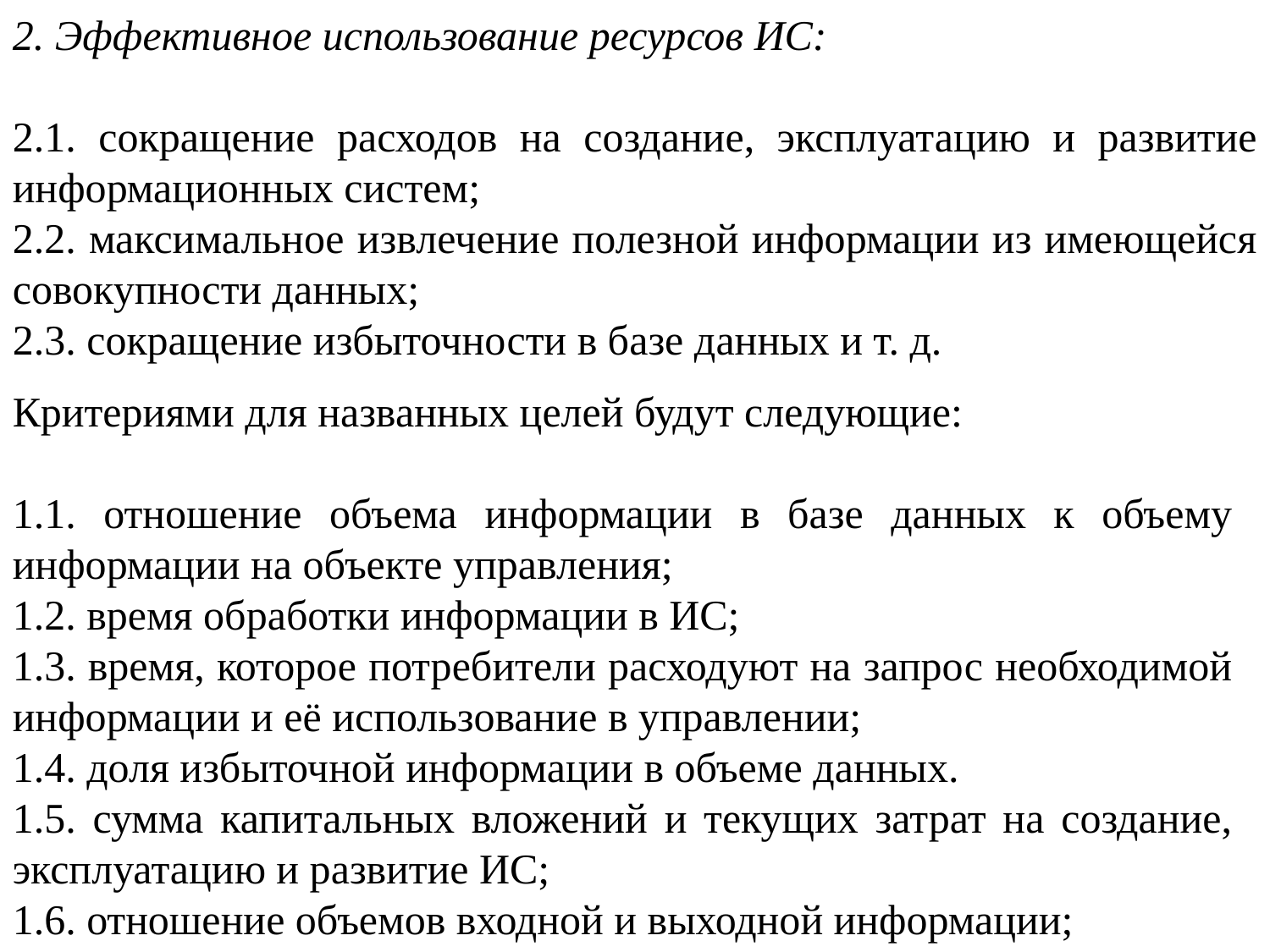

2. Эффективное использование ресурсов ИС:

2.1. сокращение расходов на создание, эксплуатацию и развитие информационных систем;
2.2. максимальное извлечение полезной информации из имеющейся совокупности данных;
2.3. сокращение избыточности в базе данных и т. д.
Критериями для названных целей будут следующие:

1.1. отношение объема информации в базе данных к объему информации на объекте управления;
1.2. время обработки информации в ИС;
1.3. время, которое потребители расходуют на запрос необходимой информации и её использование в управлении;
1.4. доля избыточной информации в объеме данных.
1.5. сумма капитальных вложений и текущих затрат на создание, эксплуатацию и развитие ИС;
1.6. отношение объемов входной и выходной информации;